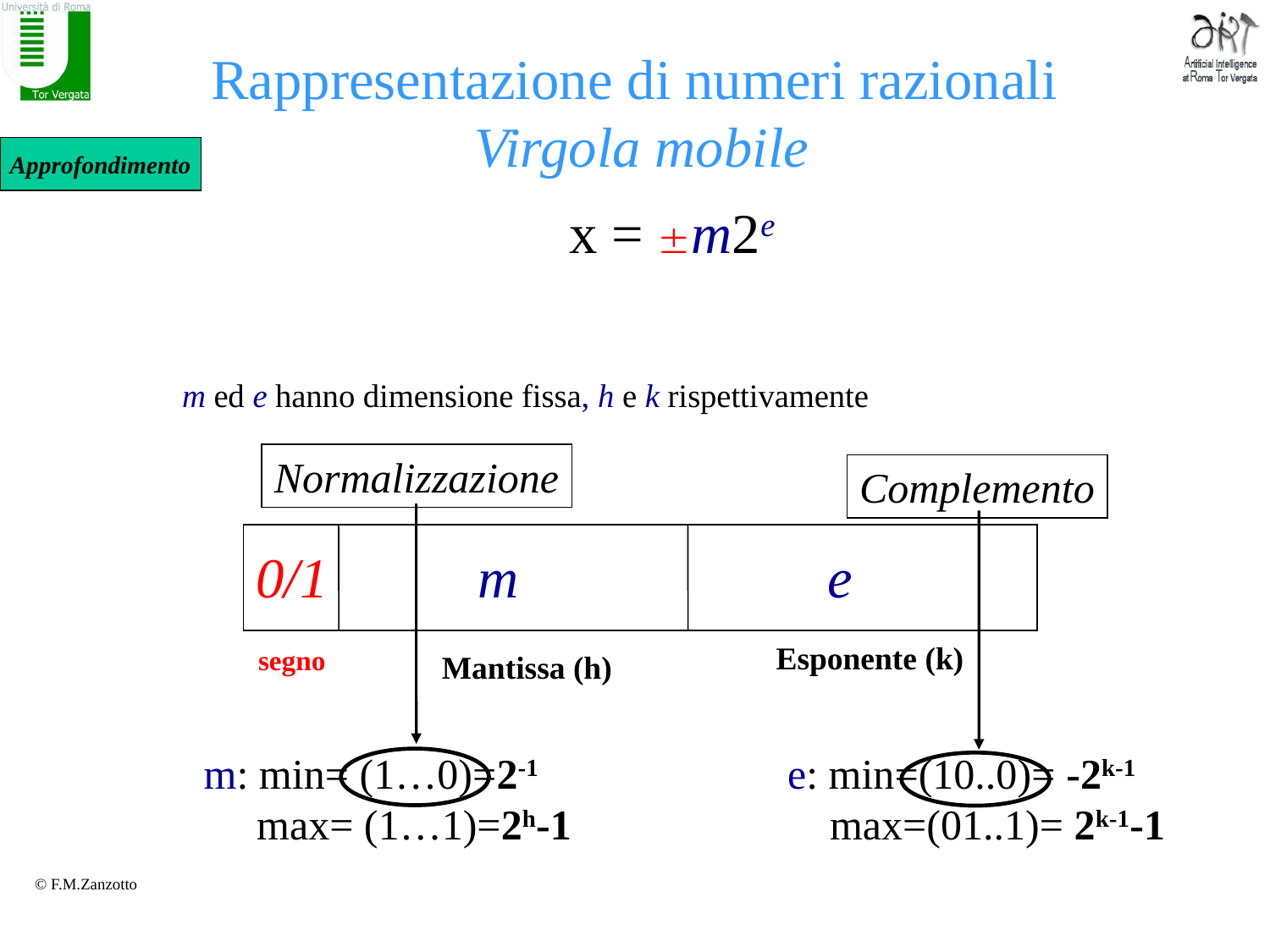

# Rappresentazione di numeri razionali Virgola mobile
Approfondimento
x = ±m2e

m ed e hanno dimensione fissa, h e k rispettivamente
Normalizzazione

Complemento

0/1
m
e
Esponente (k)
segno
Mantissa (h)
m: min= (1…0)=2-1
     max= (1…1)=2h-1
e: min=(10..0)= -2k-1
    max=(01..1)= 2k-1-1